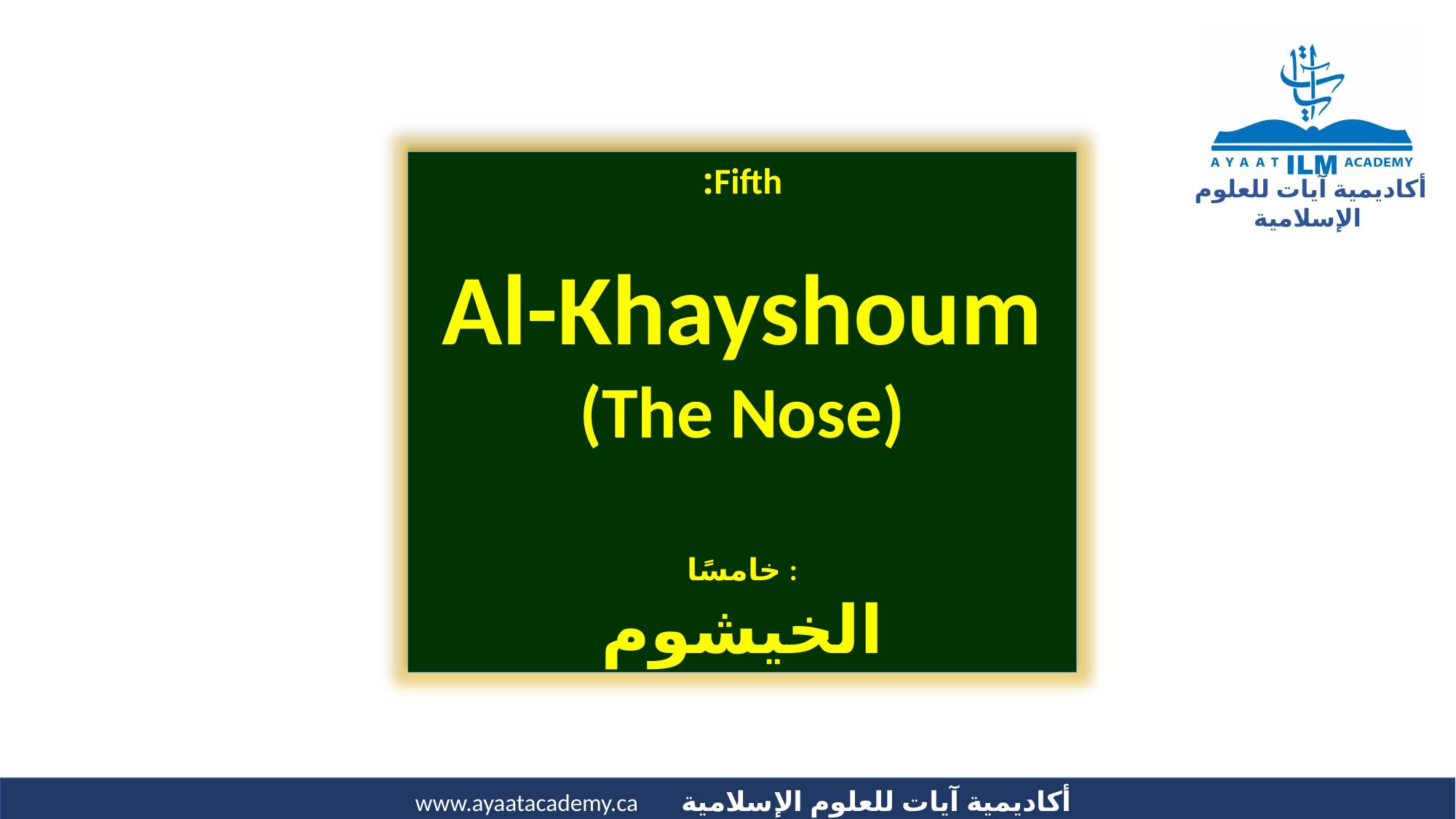

Fifth:

Al-Khayshoum
(The Nose)

خامسًا :
الخيشوم